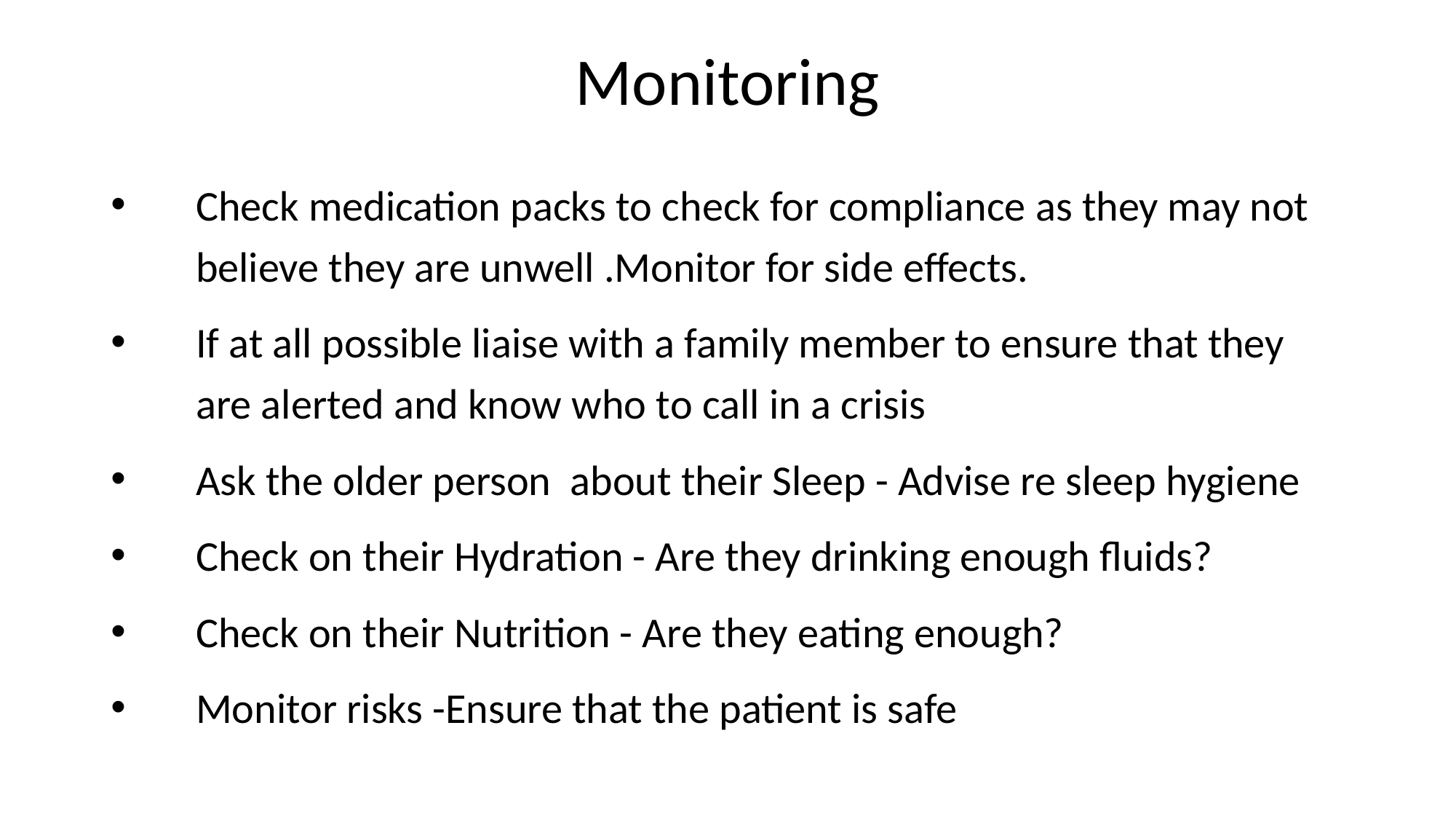

# Monitoring
Check medication packs to check for compliance as they may not believe they are unwell .Monitor for side effects.
If at all possible liaise with a family member to ensure that they are alerted and know who to call in a crisis
Ask the older person  about their Sleep - Advise re sleep hygiene
Check on their Hydration - Are they drinking enough fluids?
Check on their Nutrition - Are they eating enough?
Monitor risks -Ensure that the patient is safe